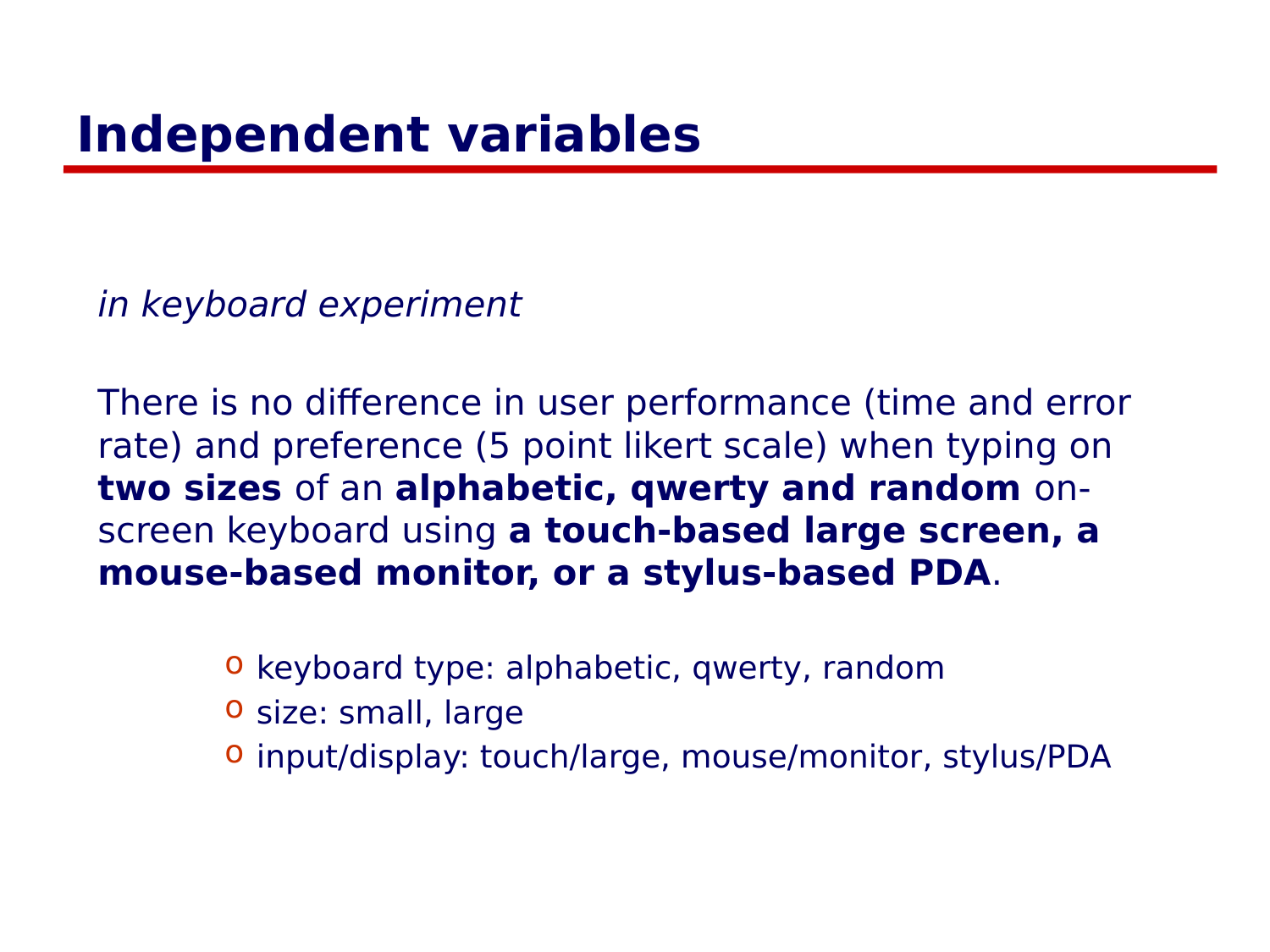

# Independent variables
in keyboard experiment

There is no difference in user performance (time and error rate) and preference (5 point likert scale) when typing on two sizes of an alphabetic, qwerty and random on-screen keyboard using a touch-based large screen, a mouse-based monitor, or a stylus-based PDA.

keyboard type: alphabetic, qwerty, random
size: small, large
input/display: touch/large, mouse/monitor, stylus/PDA